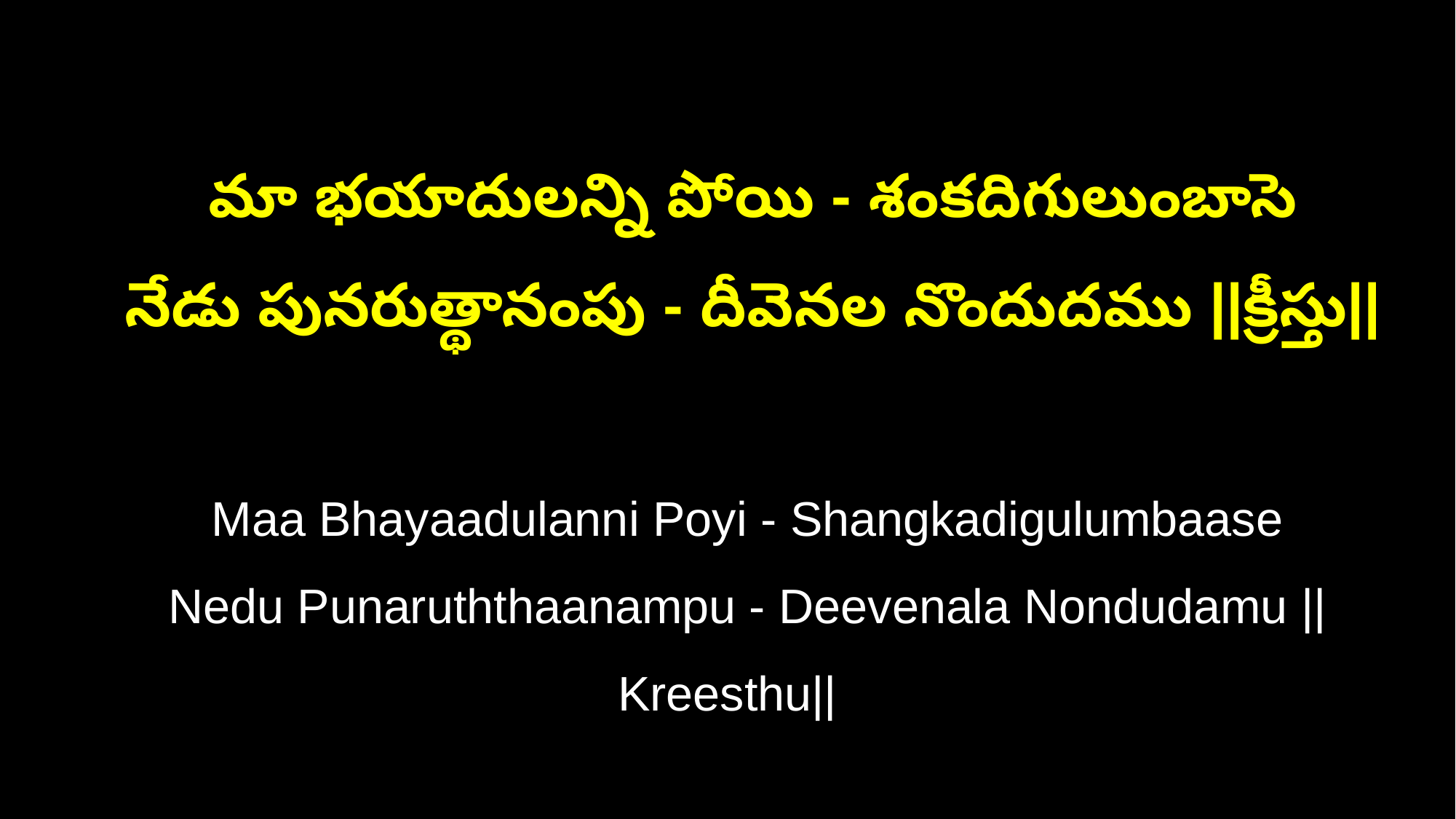

మా భయాదులన్ని పోయి - శంకదిగులుంబాసె
   నేడు పునరుత్థానంపు - దీవెనల నొందుదము ||క్రీస్తు||
   Maa Bhayaadulanni Poyi - Shangkadigulumbaase
   Nedu Punaruththaanampu - Deevenala Nondudamu ||Kreesthu||